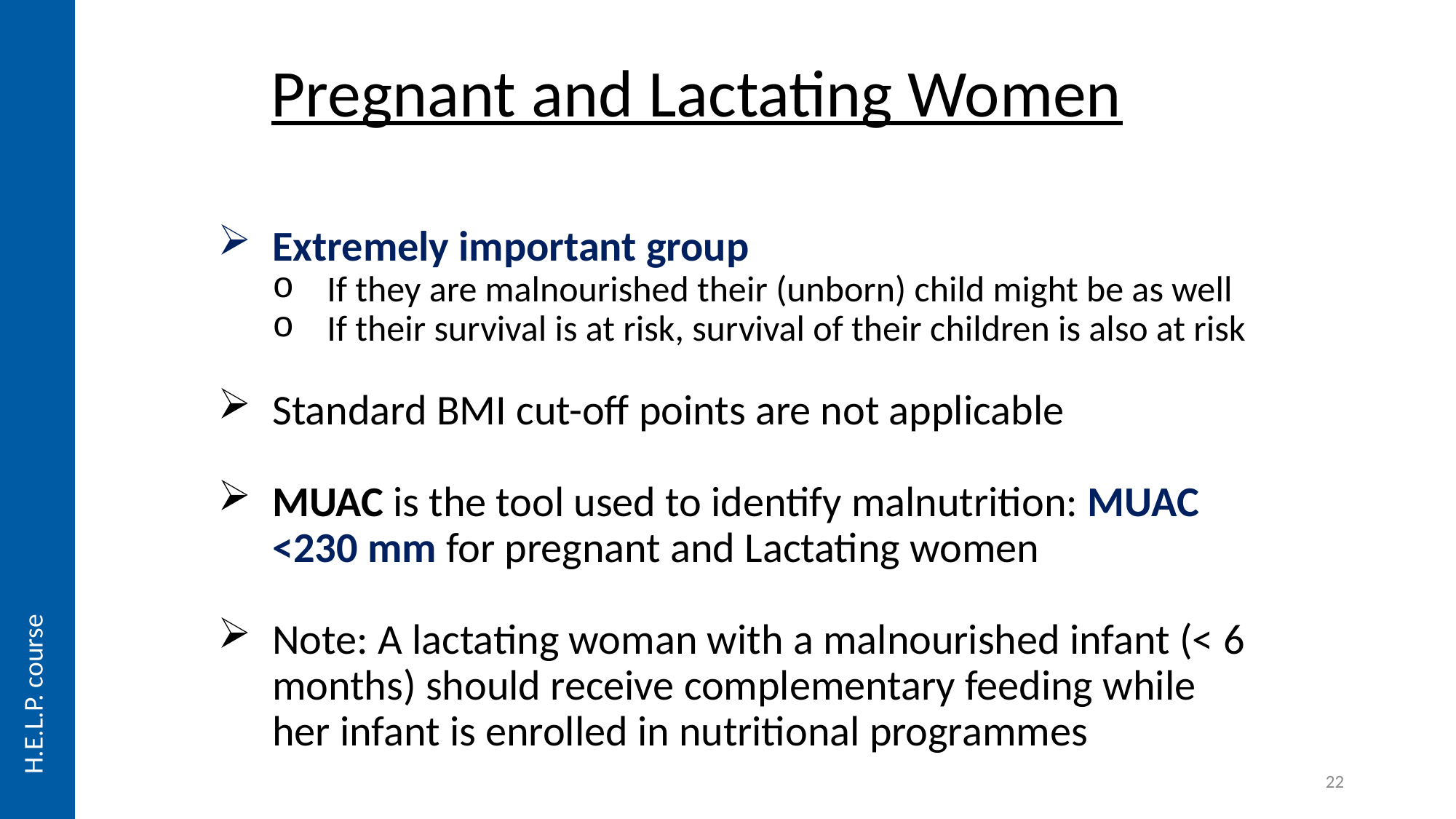

Pregnant and Lactating Women
Extremely important group
If they are malnourished their (unborn) child might be as well
If their survival is at risk, survival of their children is also at risk

Standard BMI cut-off points are not applicable

MUAC is the tool used to identify malnutrition: MUAC <230 mm for pregnant and Lactating women

Note: A lactating woman with a malnourished infant (< 6 months) should receive complementary feeding while her infant is enrolled in nutritional programmes
H.E.L.P. course
22